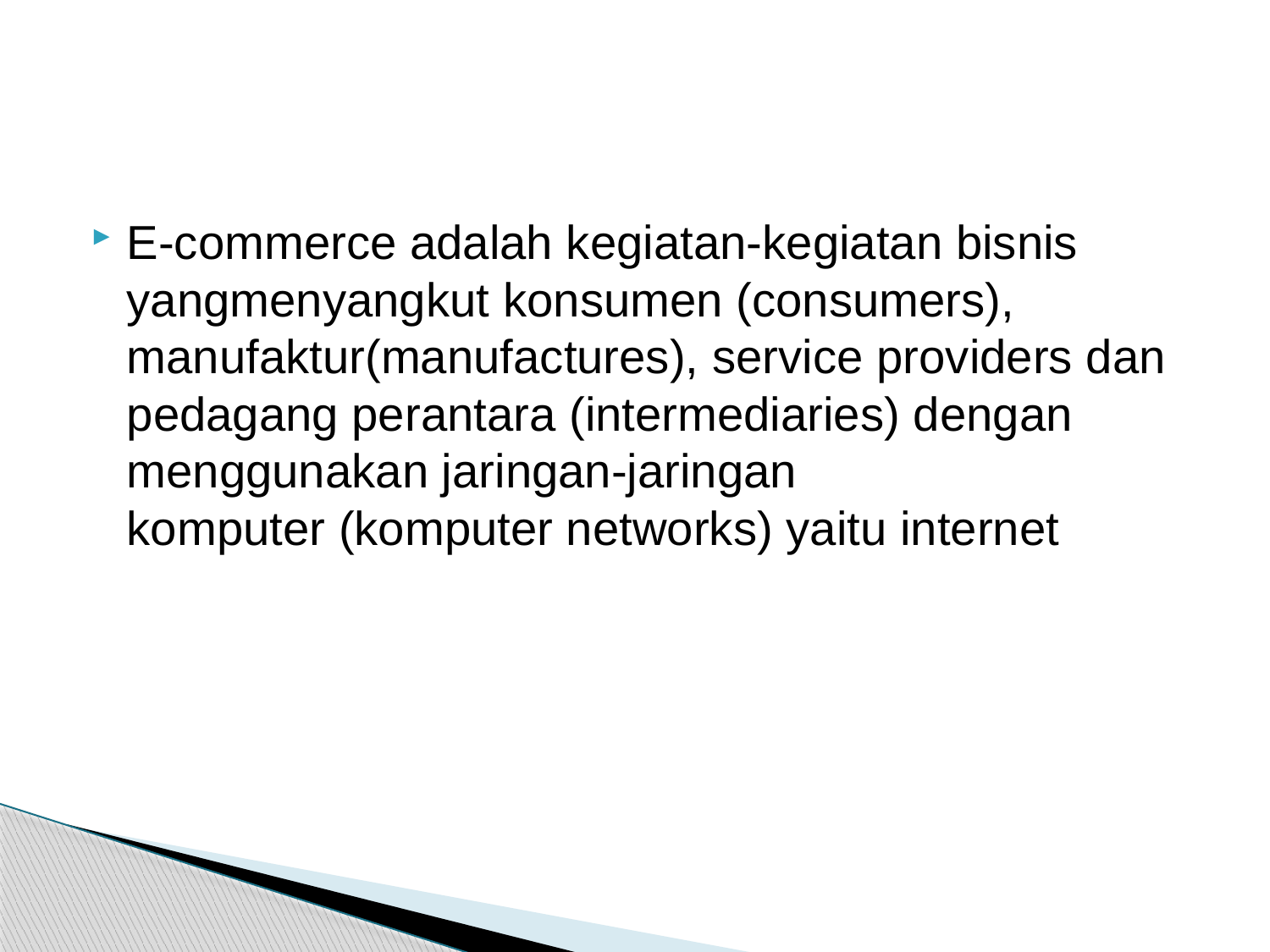

E-commerce adalah kegiatan-kegiatan bisnis yangmenyangkut konsumen (consumers), manufaktur(manufactures), service providers dan pedagang perantara (intermediaries) dengan menggunakan jaringan-jaringan komputer (komputer networks) yaitu internet